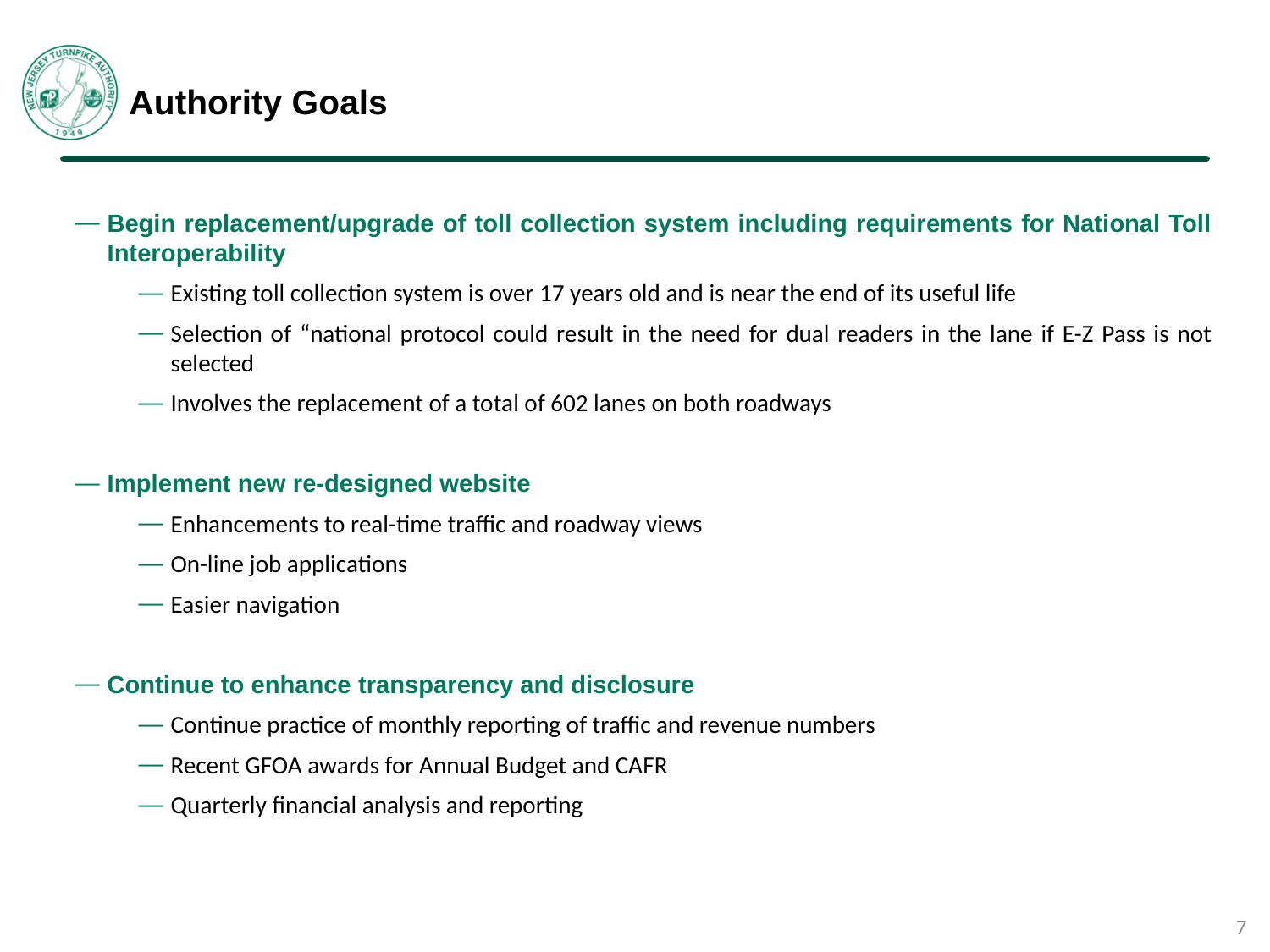

# Authority Goals

Begin replacement/upgrade of toll collection system including requirements for National Toll Interoperability
Existing toll collection system is over 17 years old and is near the end of its useful life
Selection of “national protocol could result in the need for dual readers in the lane if E-Z Pass is not selected
Involves the replacement of a total of 602 lanes on both roadways

Implement new re-designed website
Enhancements to real-time traffic and roadway views
On-line job applications
Easier navigation

Continue to enhance transparency and disclosure
Continue practice of monthly reporting of traffic and revenue numbers
Recent GFOA awards for Annual Budget and CAFR
Quarterly financial analysis and reporting
7